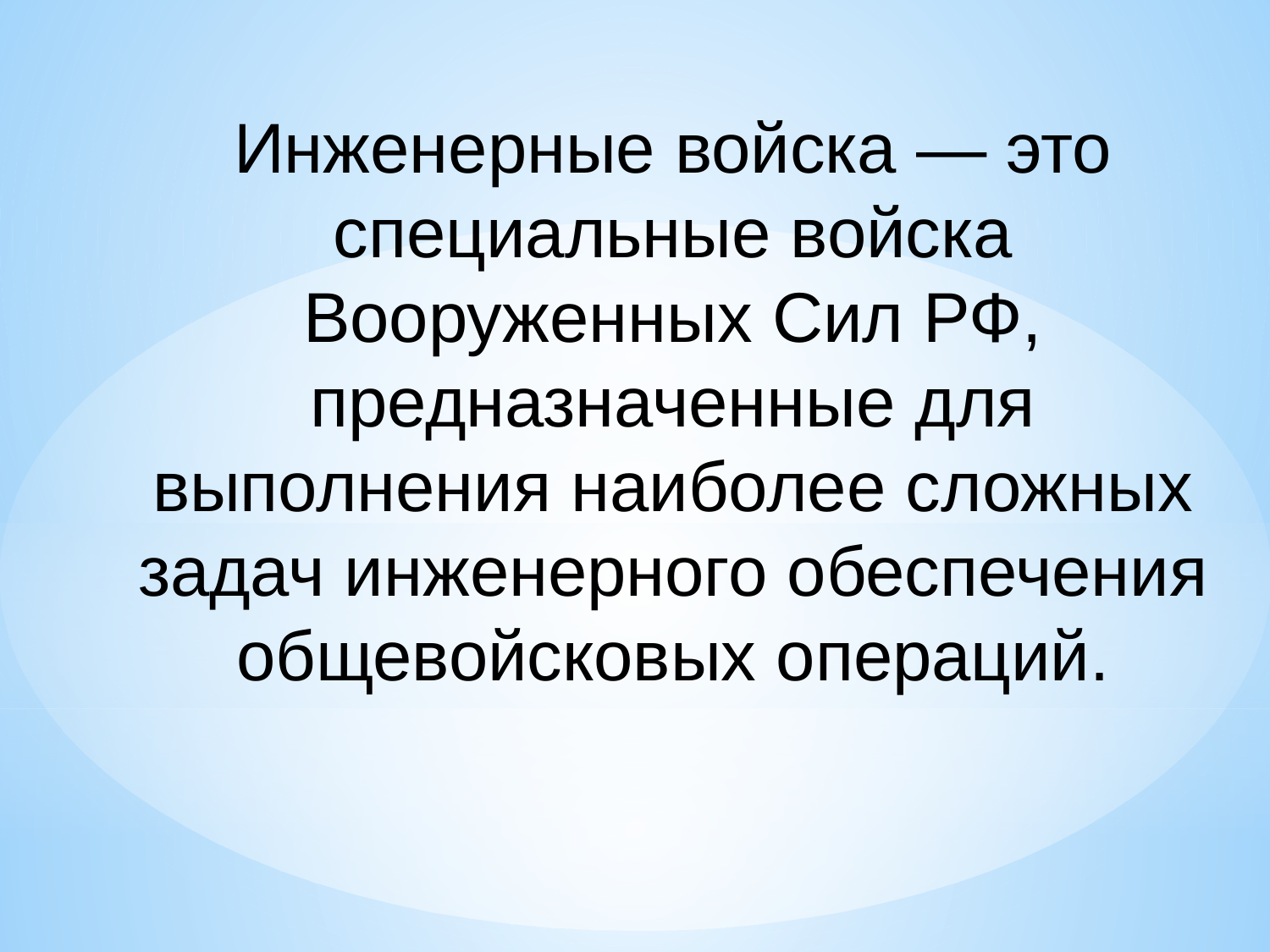

Инженерные войска — это специальные войска Вооруженных Сил РФ, предназначенные для выполнения наиболее сложных задач инженерного обеспечения общевойсковых операций.
#